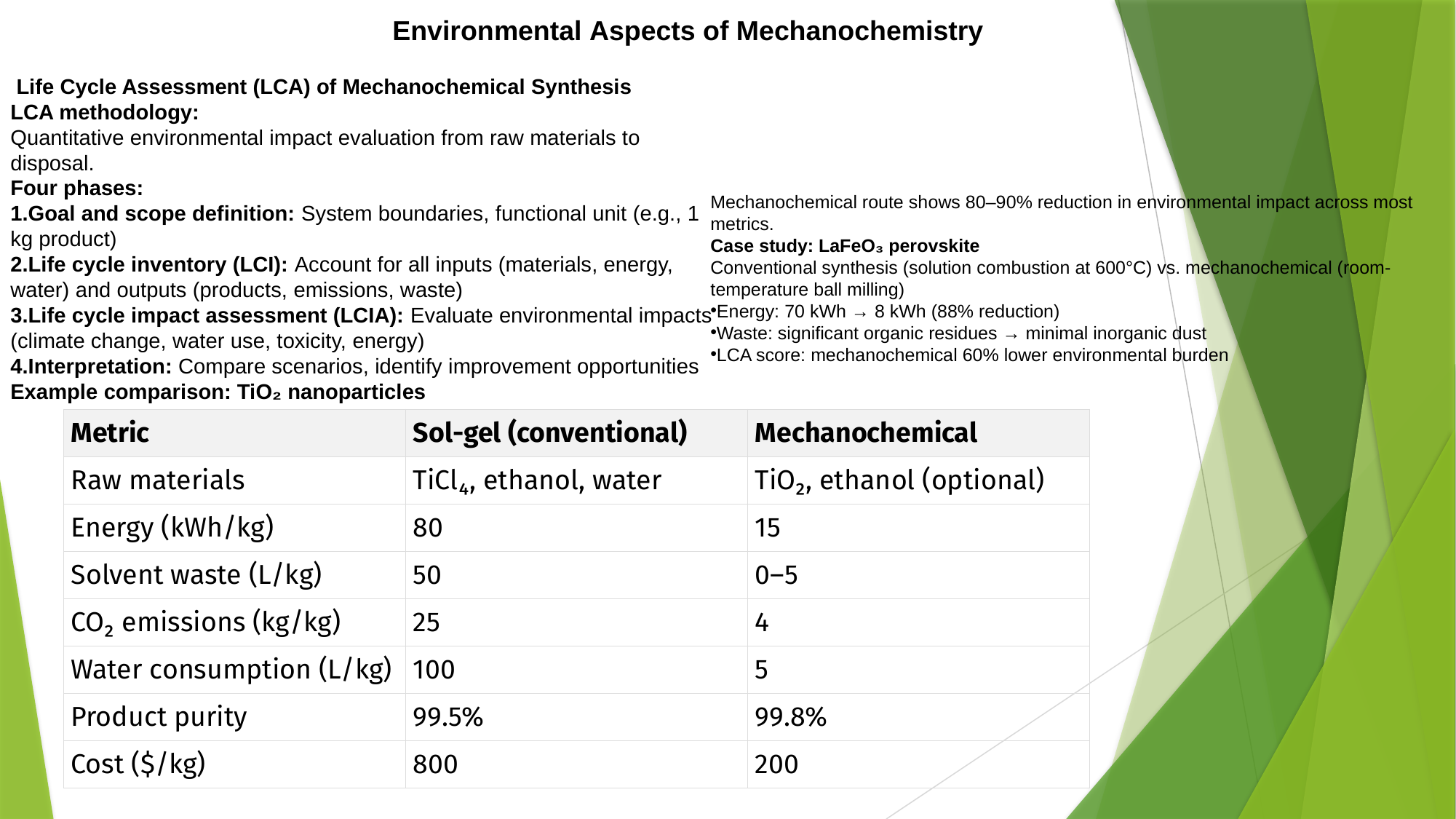

Environmental Aspects of Mechanochemistry
 Life Cycle Assessment (LCA) of Mechanochemical Synthesis
LCA methodology:
Quantitative environmental impact evaluation from raw materials to disposal.
Four phases:
Goal and scope definition: System boundaries, functional unit (e.g., 1 kg product)
Life cycle inventory (LCI): Account for all inputs (materials, energy, water) and outputs (products, emissions, waste)
Life cycle impact assessment (LCIA): Evaluate environmental impacts (climate change, water use, toxicity, energy)
Interpretation: Compare scenarios, identify improvement opportunities
Example comparison: TiO₂ nanoparticles
Mechanochemical route shows 80–90% reduction in environmental impact across most metrics.
Case study: LaFeO₃ perovskite
Conventional synthesis (solution combustion at 600°C) vs. mechanochemical (room-temperature ball milling)
Energy: 70 kWh → 8 kWh (88% reduction)
Waste: significant organic residues → minimal inorganic dust
LCA score: mechanochemical 60% lower environmental burden
| Metric | Sol-gel (conventional) | Mechanochemical |
| --- | --- | --- |
| Raw materials | TiCl₄, ethanol, water | TiO₂, ethanol (optional) |
| Energy (kWh/kg) | 80 | 15 |
| Solvent waste (L/kg) | 50 | 0–5 |
| CO₂ emissions (kg/kg) | 25 | 4 |
| Water consumption (L/kg) | 100 | 5 |
| Product purity | 99.5% | 99.8% |
| Cost ($/kg) | 800 | 200 |